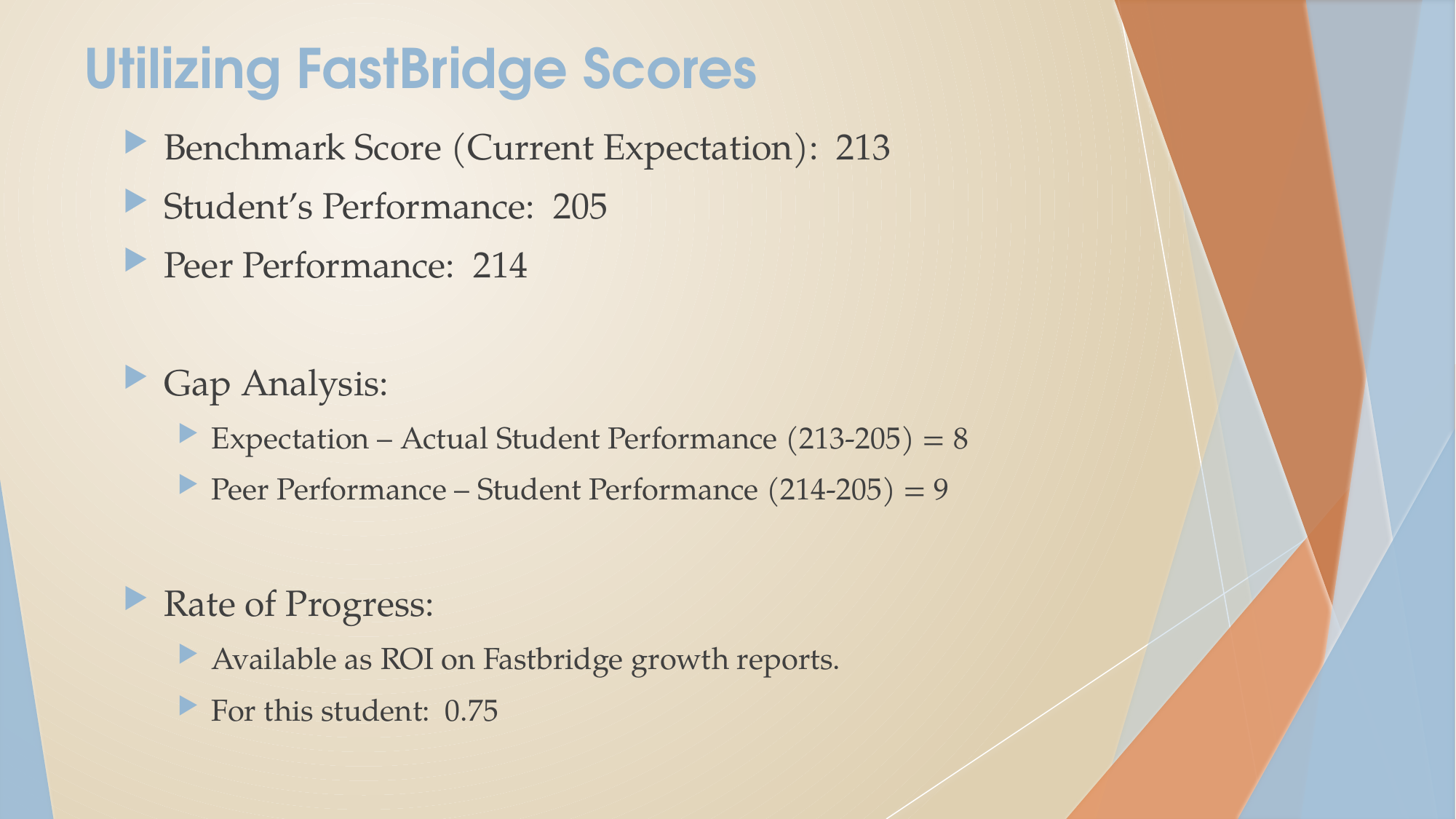

# Utilizing FastBridge Scores
Benchmark Score (Current Expectation):  213
Student’s Performance:  205
Peer Performance:  214

Gap Analysis:
Expectation – Actual Student Performance (213-205) = 8
Peer Performance – Student Performance (214-205) = 9

Rate of Progress:
Available as ROI on Fastbridge growth reports.
For this student:  0.75